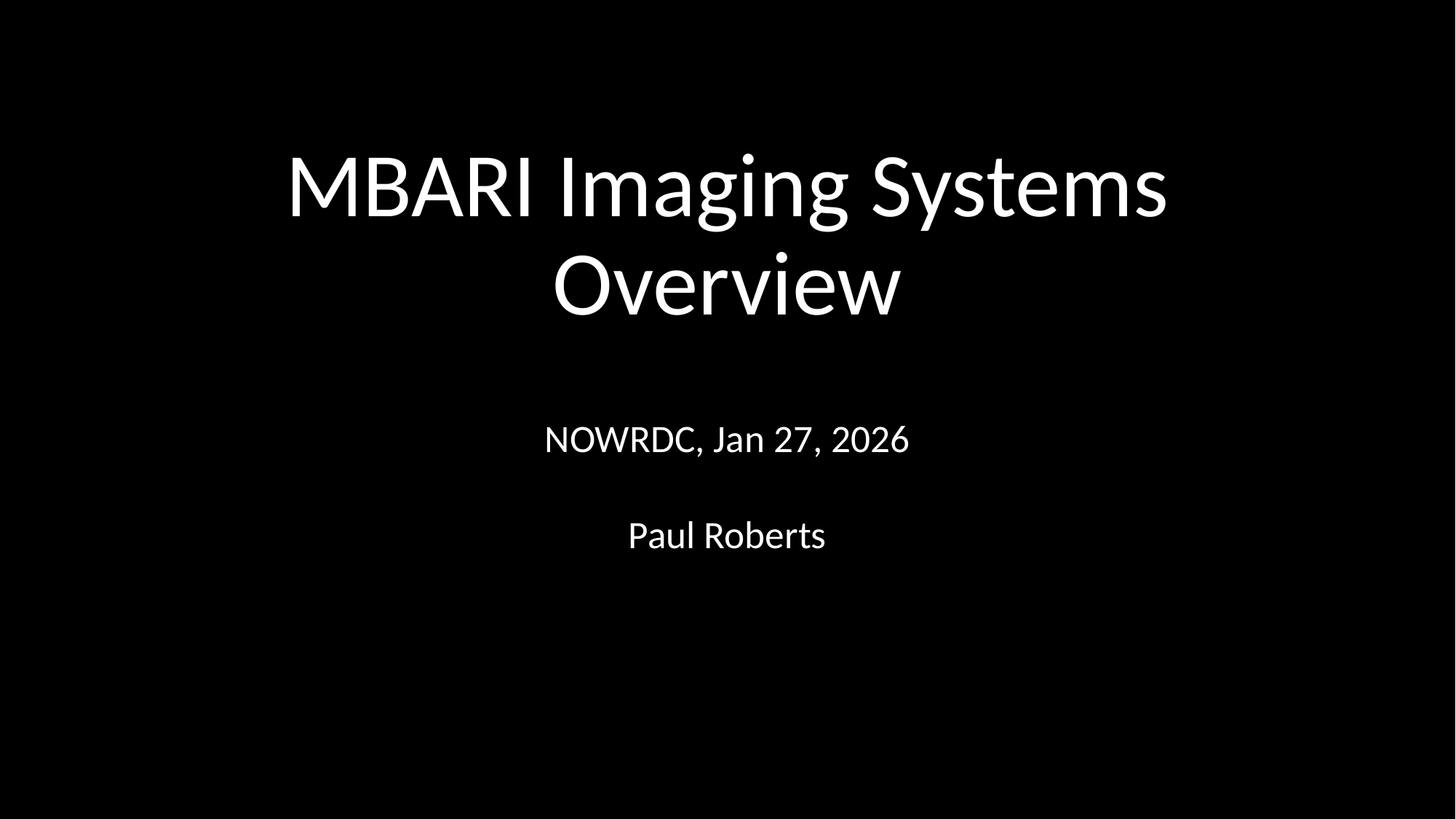

# MBARI Imaging Systems Overview

NOWRDC, Jan 27, 2026
Paul Roberts